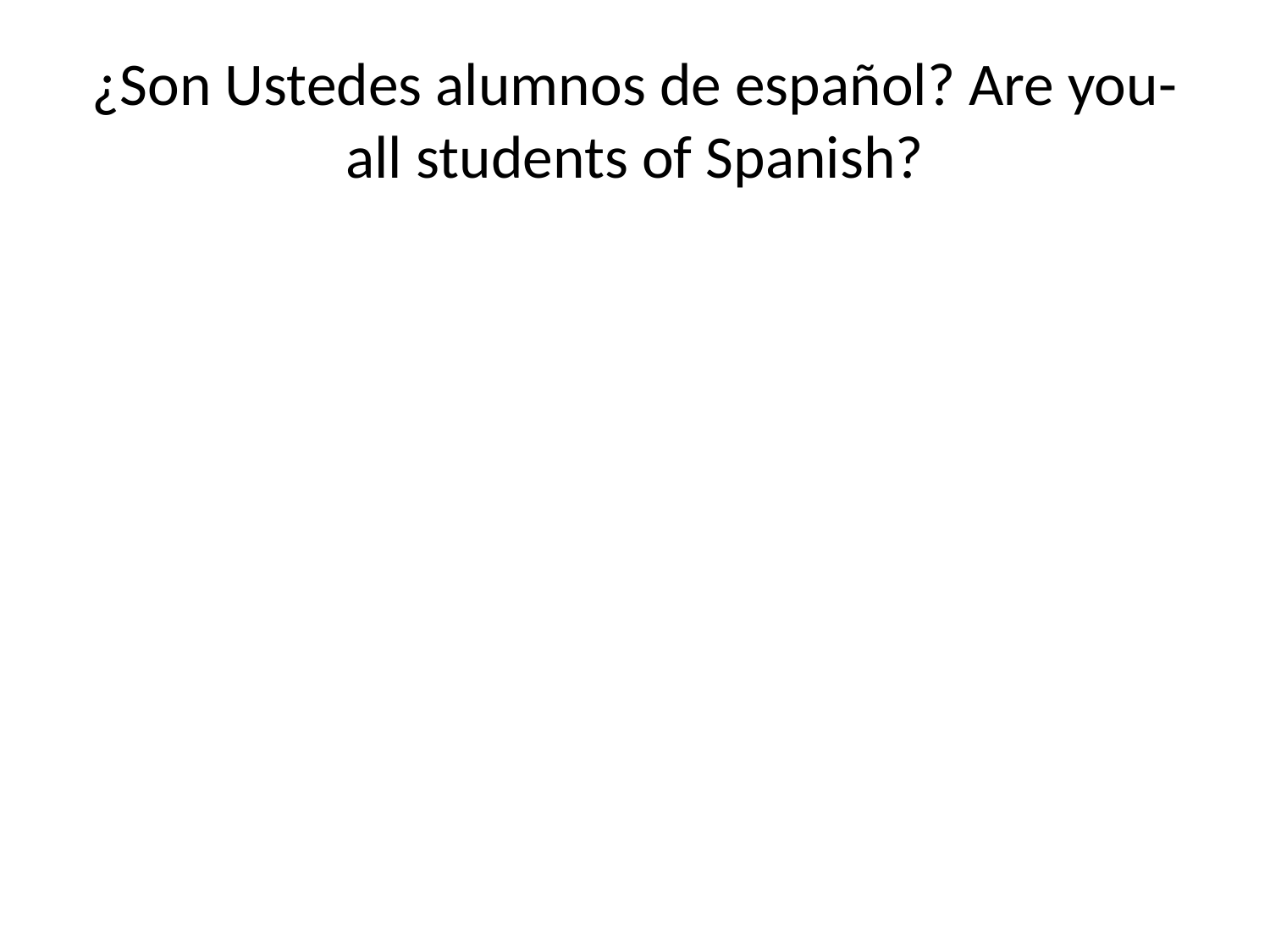

# ¿Son Ustedes alumnos de español? Are you-all students of Spanish?